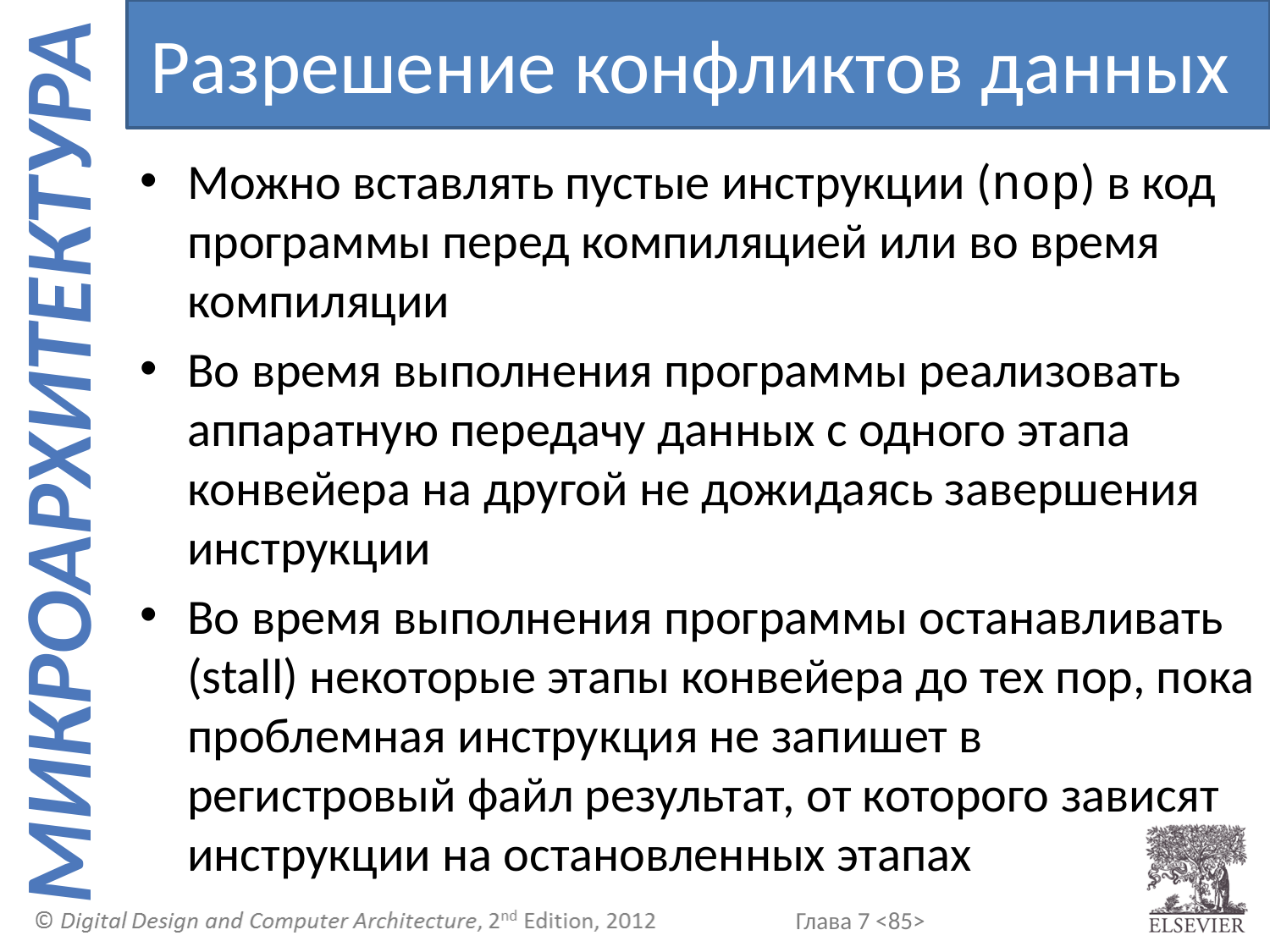

Разрешение конфликтов данных

Можно вставлять пустые инструкции (nop) в код программы перед компиляцией или во время компиляции
Во время выполнения программы реализовать аппаратную передачу данных с одного этапа конвейера на другой не дожидаясь завершения инструкции
Во время выполнения программы останавливать (stall) некоторые этапы конвейера до тех пор, пока проблемная инструкция не запишет в регистровый файл результат, от которого зависят инструкции на остановленных этапах